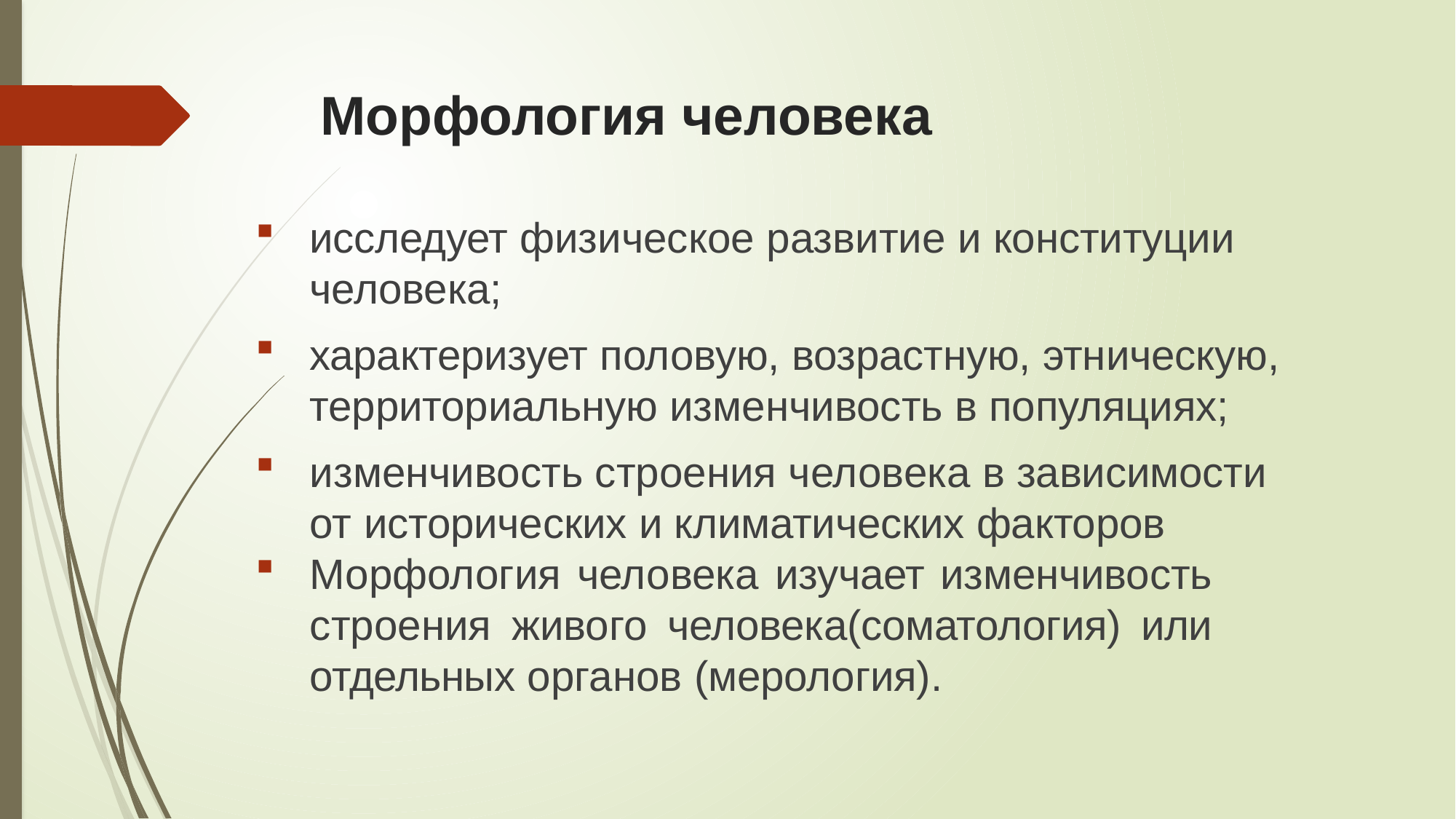

# Морфология человека
исследует физическое развитие и конституции человека;
характеризует половую, возрастную, этническую, территориальную изменчивость в популяциях;
изменчивость строения человека в зависимости от исторических и климатических факторов
Морфология человека изучает изменчивость строения живого человека(соматология) или отдельных органов (мерология).